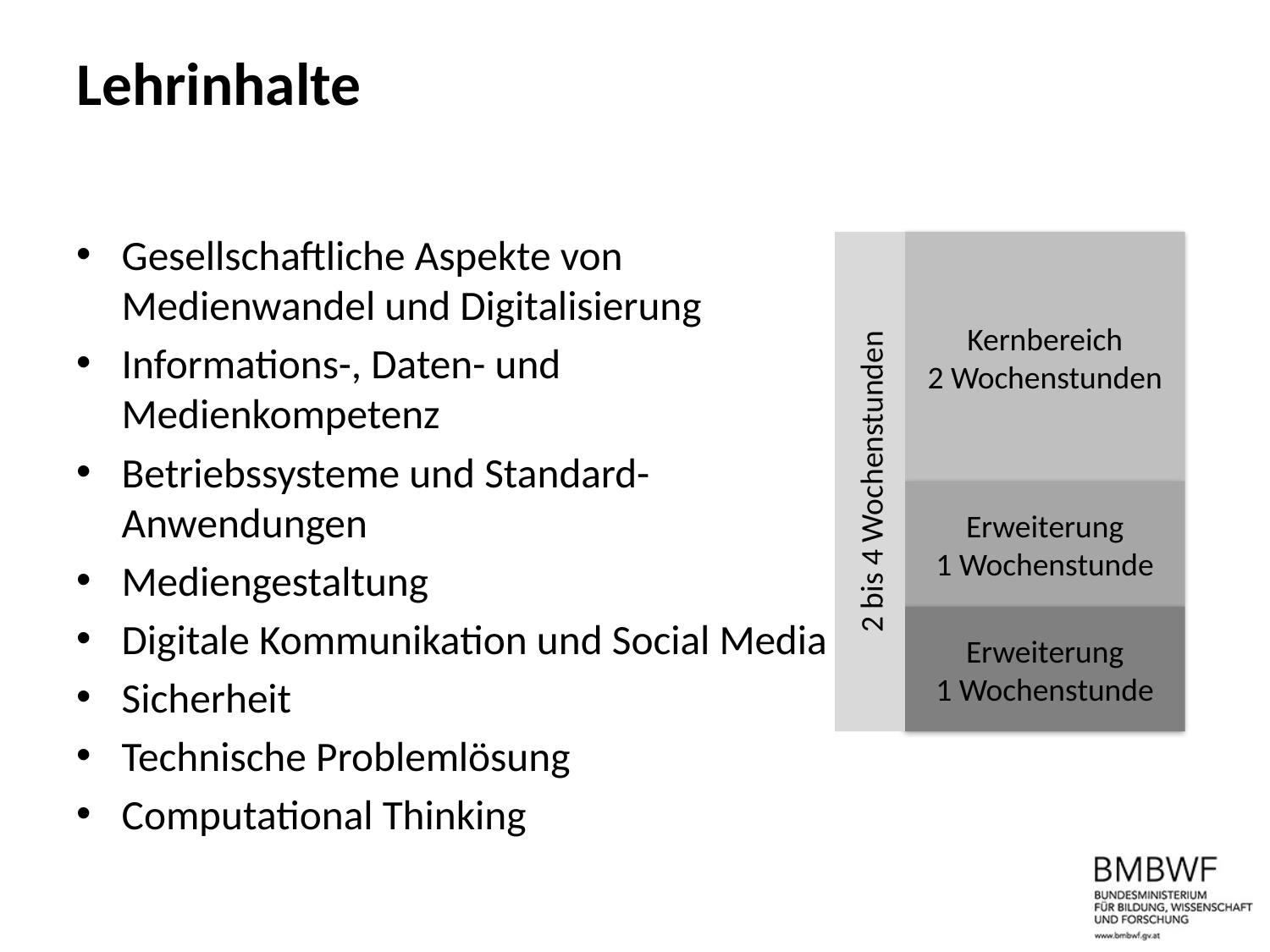

# Lehrinhalte
Gesellschaftliche Aspekte von Medienwandel und Digitalisierung
Informations-, Daten- und Medienkompetenz
Betriebssysteme und Standard-Anwendungen
Mediengestaltung
Digitale Kommunikation und Social Media
Sicherheit
Technische Problemlösung
Computational Thinking
2 bis 4 Wochenstunden
Kernbereich
2 Wochenstunden
Erweiterung
1 Wochenstunde
Erweiterung
1 Wochenstunde